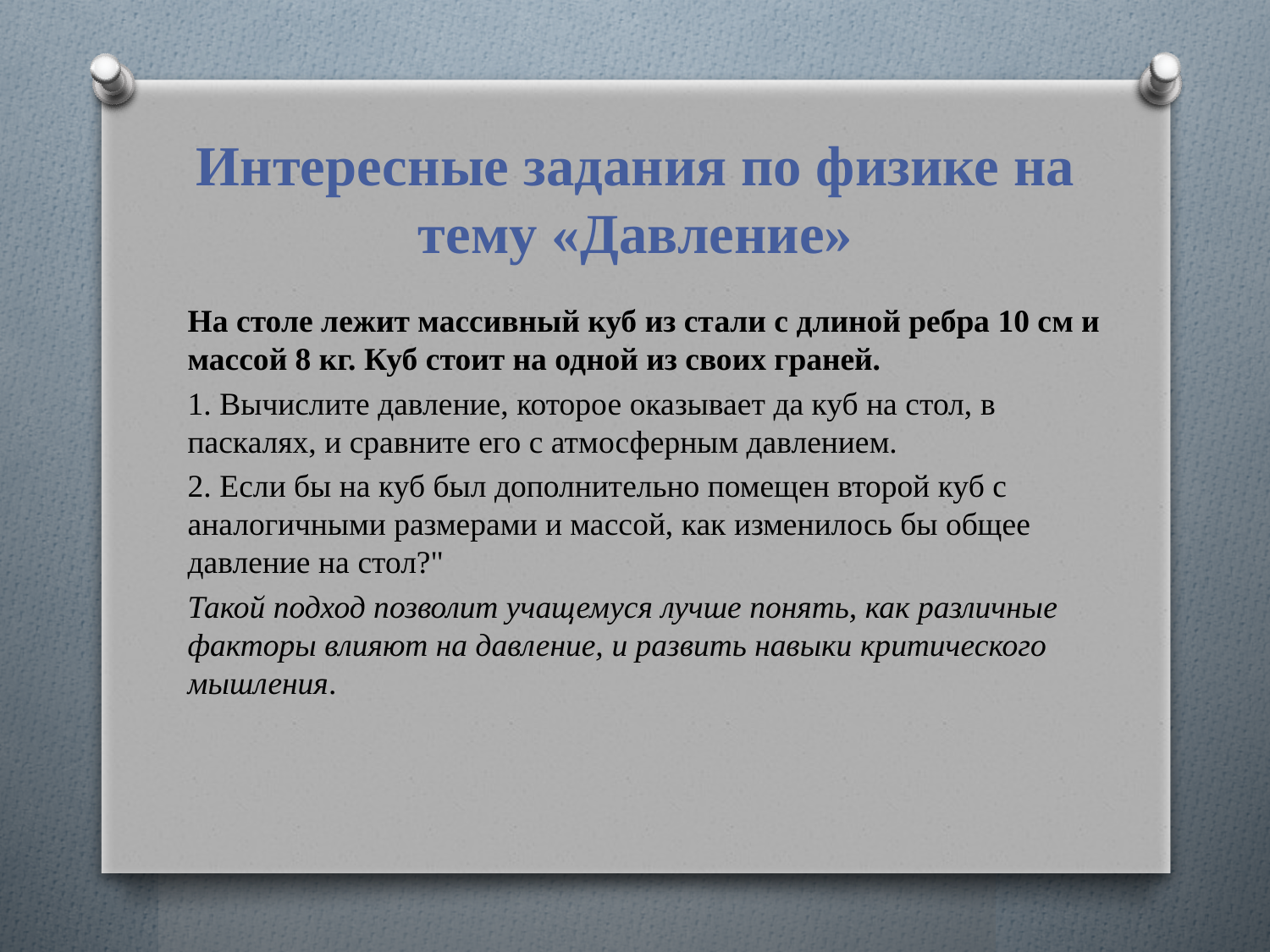

# Интересные задания по физике на тему «Давление»
На столе лежит массивный куб из стали с длиной ребра 10 см и массой 8 кг. Куб стоит на одной из своих граней.
1. Вычислите давление, которое оказывает да куб на стол, в паскалях, и сравните его с атмосферным давлением.
2. Если бы на куб был дополнительно помещен второй куб с аналогичными размерами и массой, как изменилось бы общее давление на стол?"
Такой подход позволит учащемуся лучше понять, как различные факторы влияют на давление, и развить навыки критического мышления.